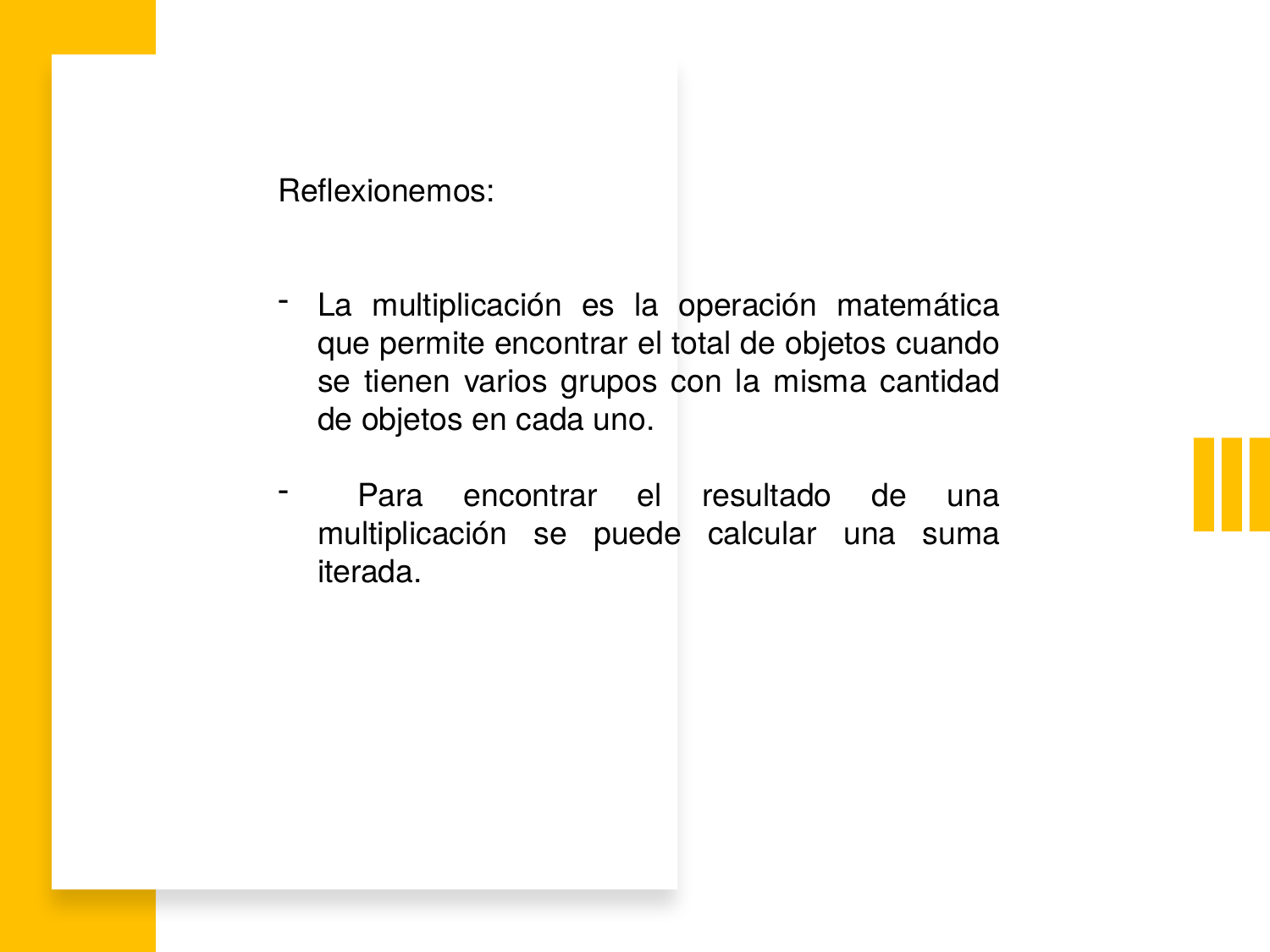

Sistematice que: - La multiplicación es la operación matemática que permite encontrar el total de objetos cuando se tienen varios grupos con la misma cantidad de objetos en cada uno. - Para encontrar el resultado de una multiplicación se puede calcular una suma iterada.
Reflexionemos:

La multiplicación es la operación matemática que permite encontrar el total de objetos cuando se tienen varios grupos con la misma cantidad de objetos en cada uno.

 Para encontrar el resultado de una multiplicación se puede calcular una suma iterada.